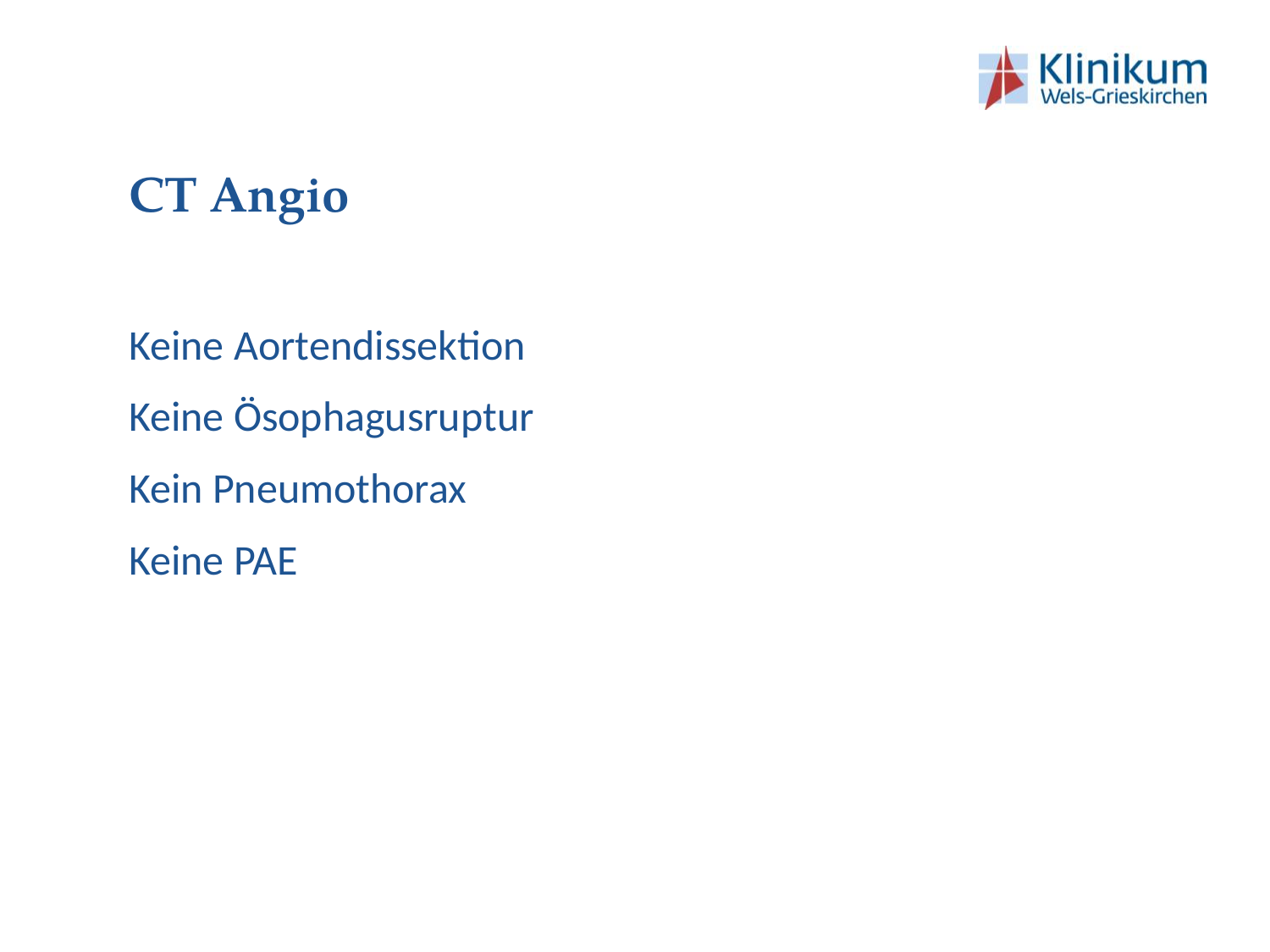

# CT Angio
Keine Aortendissektion
Keine Ösophagusruptur
Kein Pneumothorax
Keine PAE

Ev. Bilderklärung